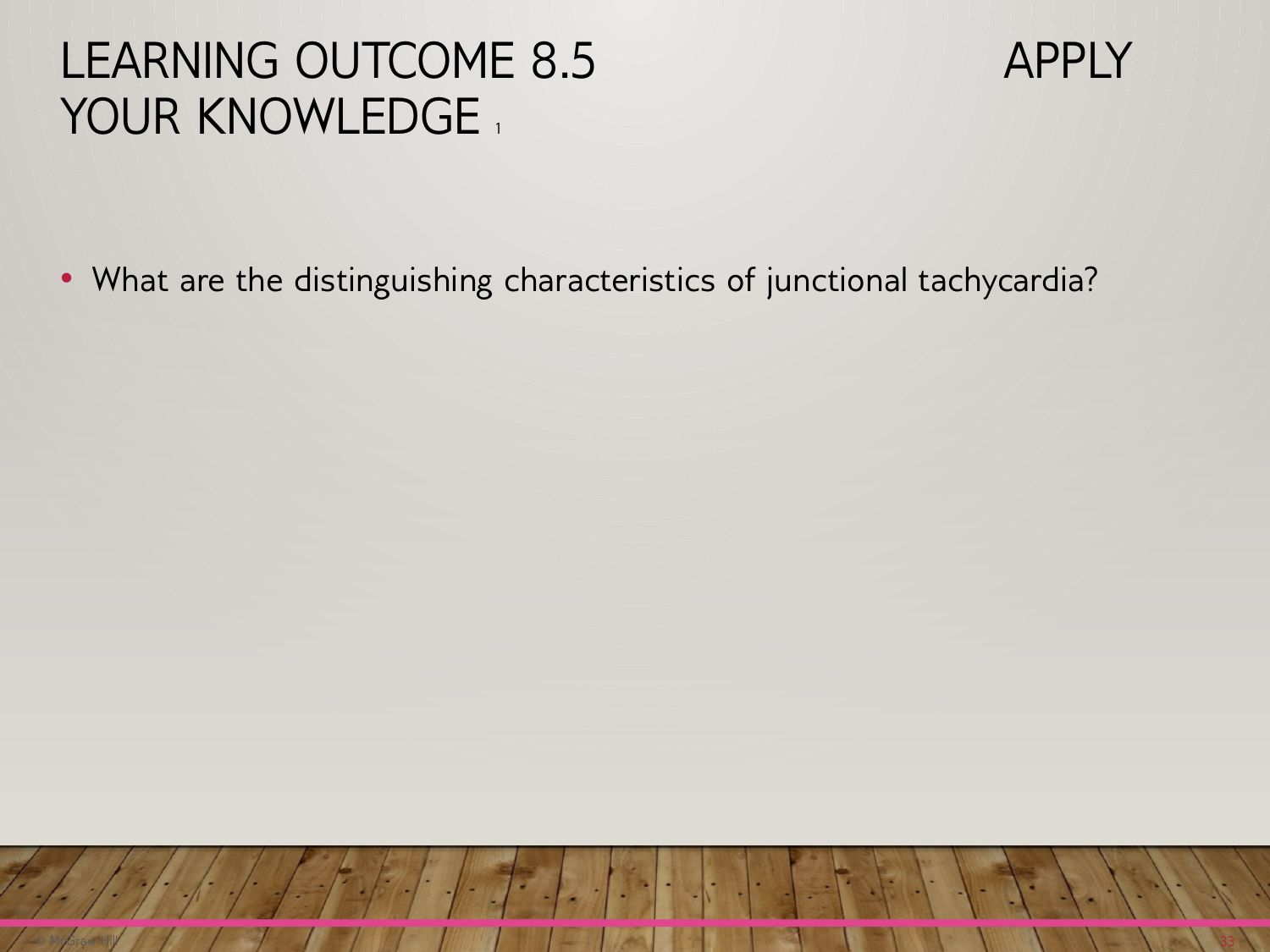

# Learning Outcome 8.5                          Apply Your Knowledge 1
What are the distinguishing characteristics of junctional tachycardia?
33